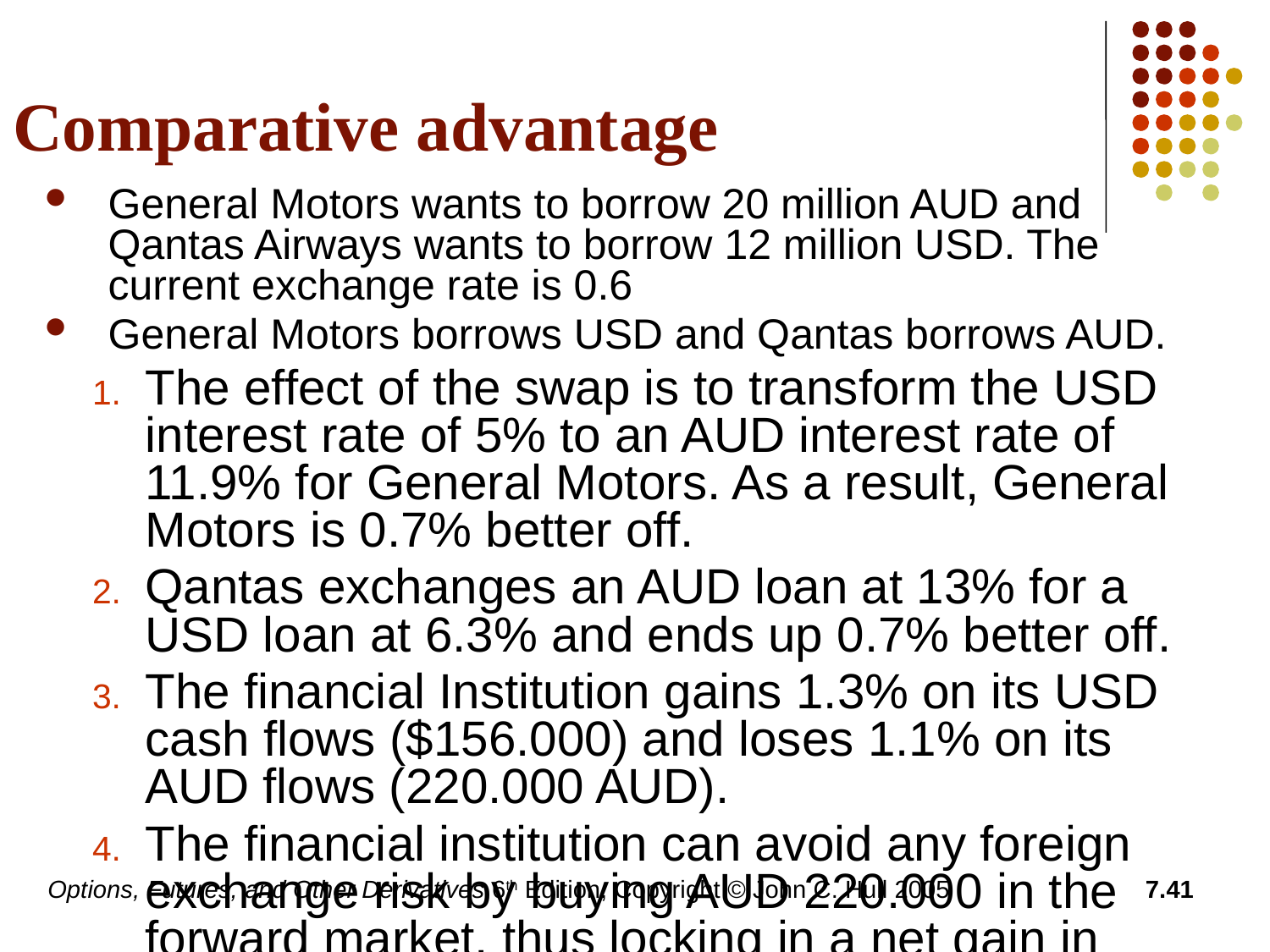

# Comparative advantage
General Motors wants to borrow 20 million AUD and Qantas Airways wants to borrow 12 million USD. The current exchange rate is 0.6
General Motors borrows USD and Qantas borrows AUD.
The effect of the swap is to transform the USD interest rate of 5% to an AUD interest rate of 11.9% for General Motors. As a result, General Motors is 0.7% better off.
Qantas exchanges an AUD loan at 13% for a USD loan at 6.3% and ends up 0.7% better off.
The financial Institution gains 1.3% on its USD cash flows ($156.000) and loses 1.1% on its AUD flows (220.000 AUD).
The financial institution can avoid any foreign exchange risk by buying AUD 220.000 in the forward market, thus locking in a net gain in USD

Options, Futures, and Other Derivatives 6th Edition, Copyright © John C. Hull 2005
7.41